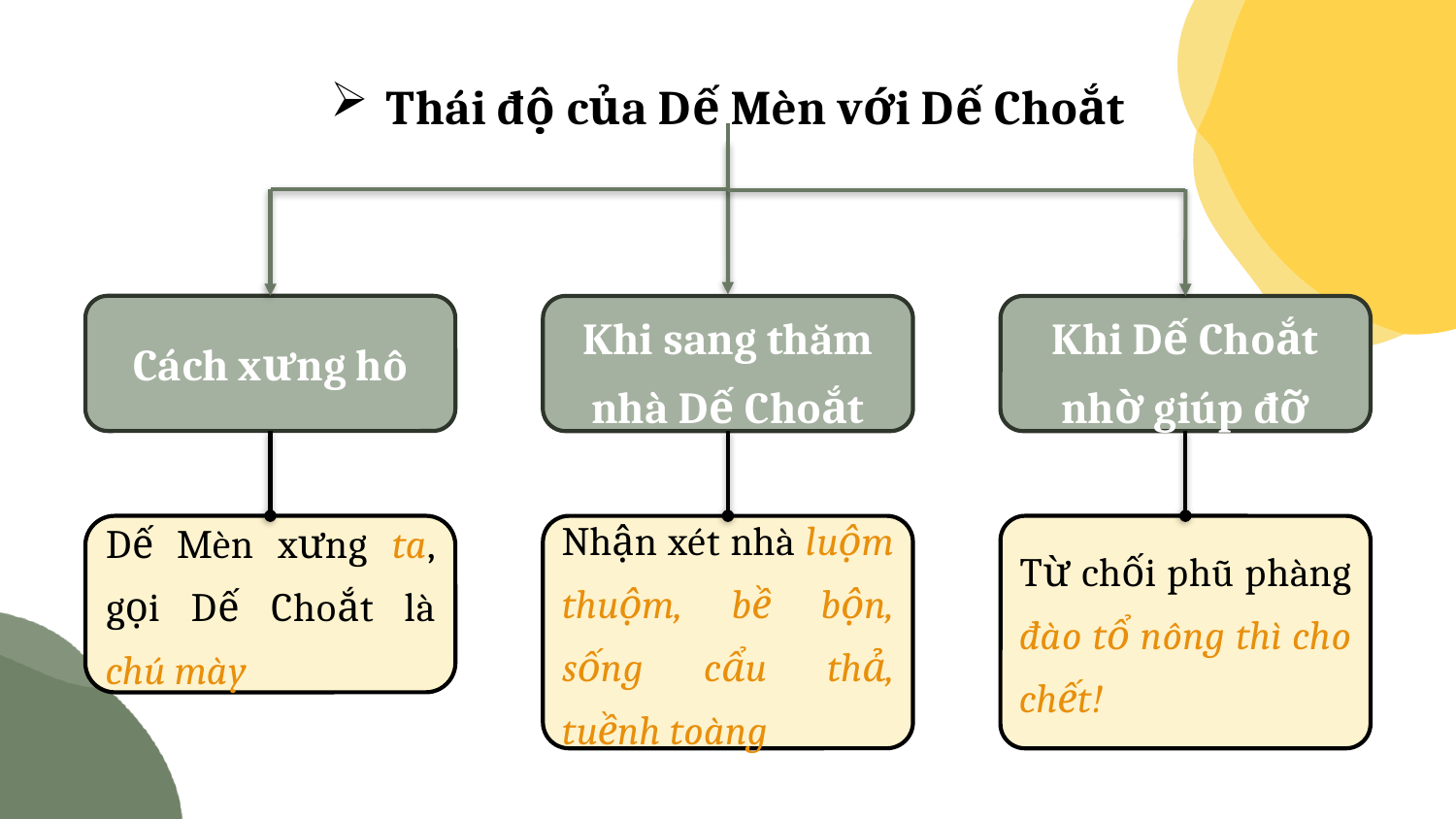

Thái độ của Dế Mèn với Dế Choắt
Cách xưng hô
Khi sang thăm nhà Dế Choắt
Khi Dế Choắt nhờ giúp đỡ
Nhận xét nhà luộm thuộm, bề bộn, sống cẩu thả, tuềnh toàng
Từ chối phũ phàng đào tổ nông thì cho chết!
Dế Mèn xưng ta, gọi Dế Choắt là chú mày